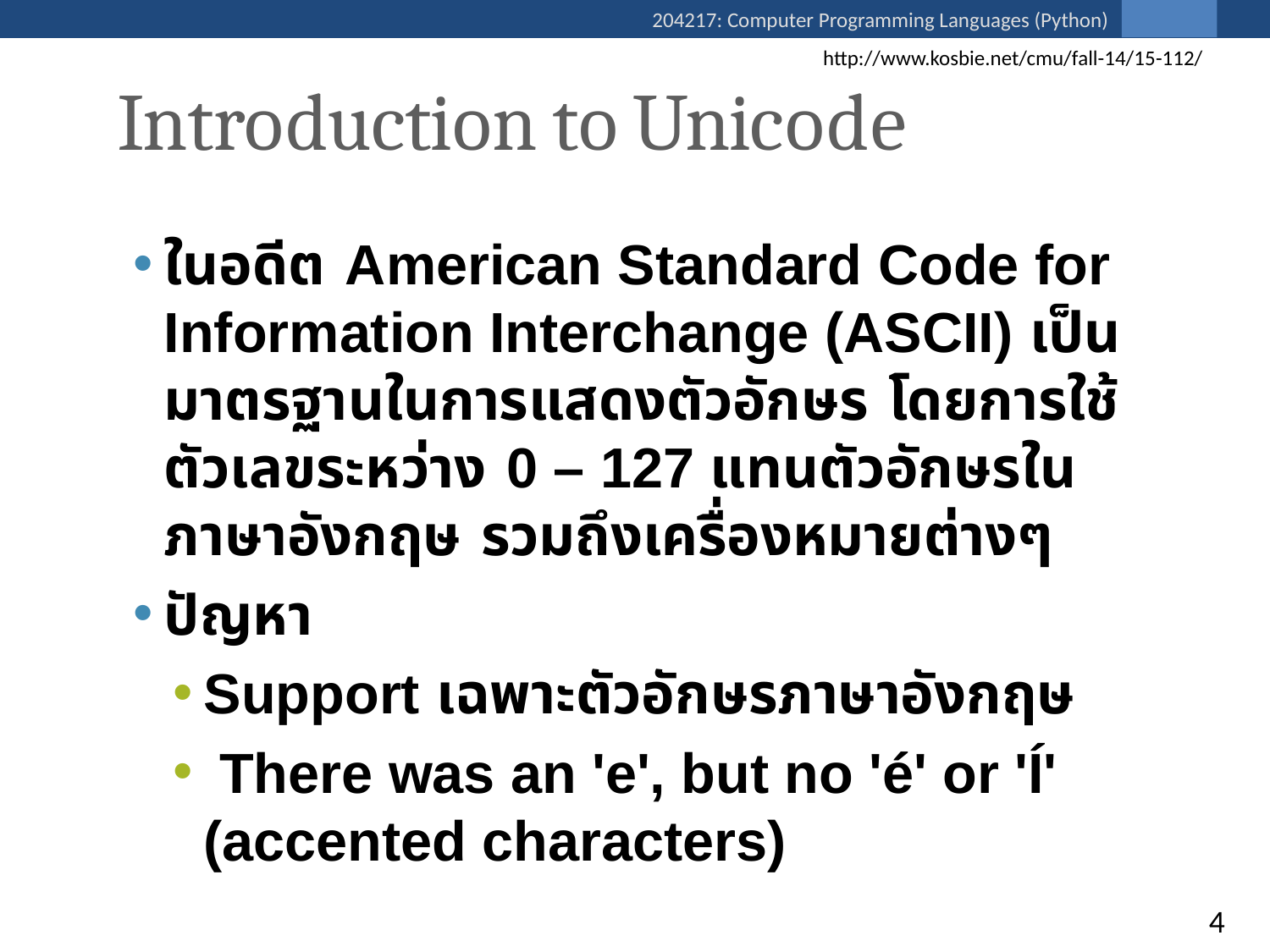

http://www.kosbie.net/cmu/fall-14/15-112/
Introduction to Unicode
ในอดีต American Standard Code for Information Interchange (ASCII) เป็นมาตรฐานในการแสดงตัวอักษร โดยการใช้ตัวเลขระหว่าง 0 – 127 แทนตัวอักษรในภาษาอังกฤษ รวมถึงเครื่องหมายต่างๆ
ปัญหา
Support เฉพาะตัวอักษรภาษาอังกฤษ
 There was an 'e', but no 'é' or 'Í' (accented characters)
4